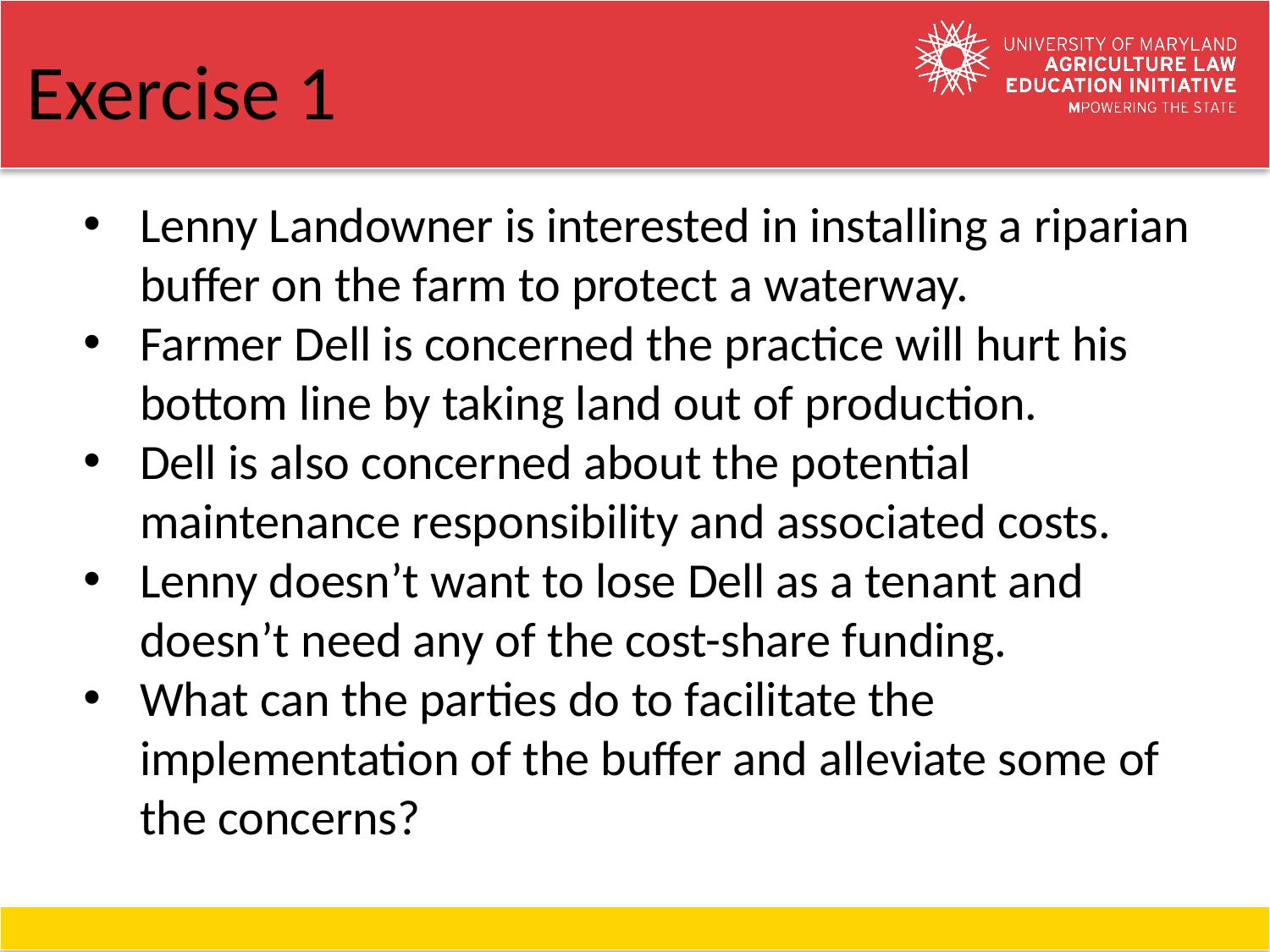

# Exercise 1
Lenny Landowner is interested in installing a riparian buffer on the farm to protect a waterway.
Farmer Dell is concerned the practice will hurt his bottom line by taking land out of production.
Dell is also concerned about the potential maintenance responsibility and associated costs.
Lenny doesn’t want to lose Dell as a tenant and doesn’t need any of the cost-share funding.
What can the parties do to facilitate the implementation of the buffer and alleviate some of the concerns?